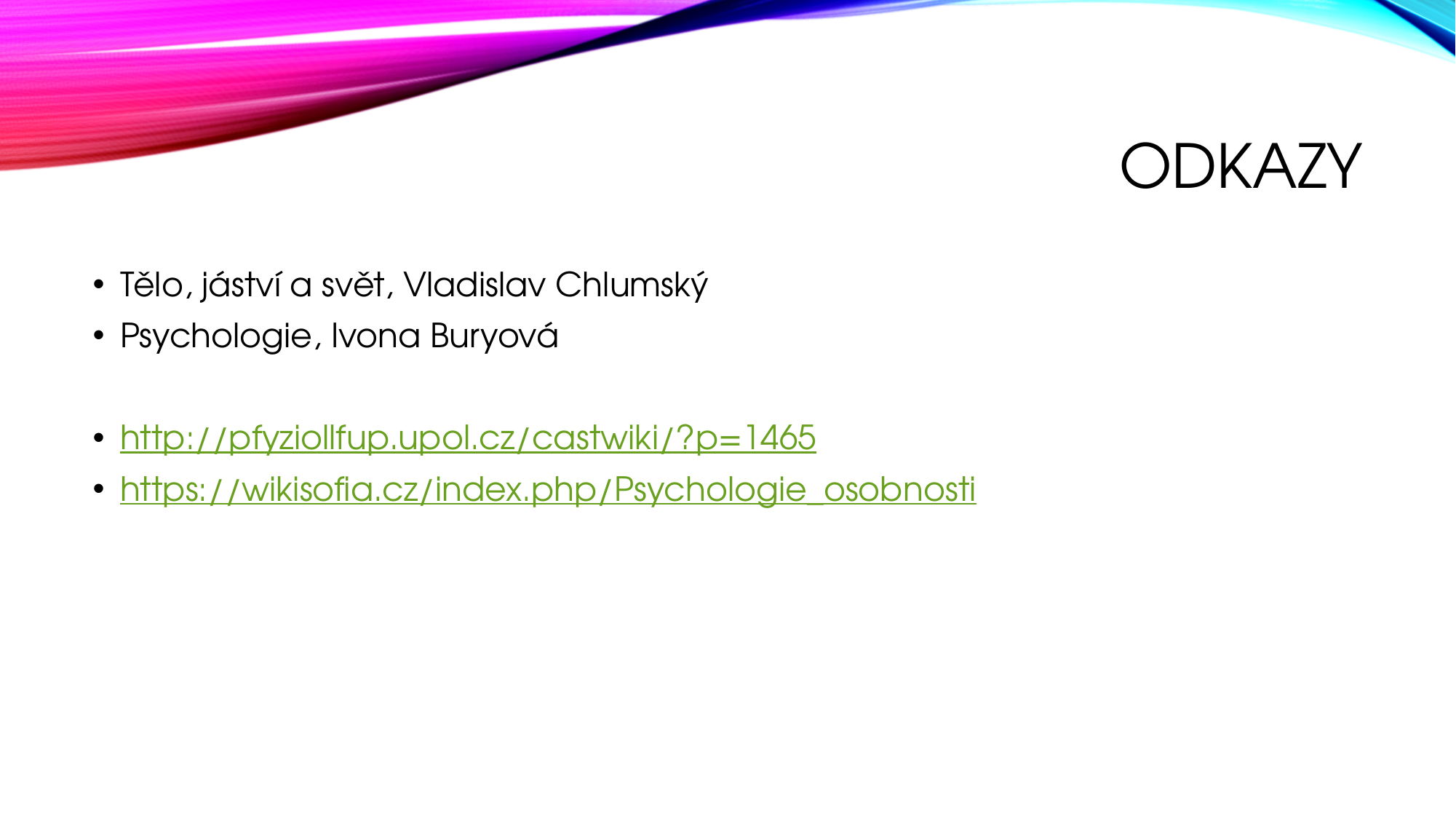

# Odkazy
Tělo, jáství a svět, Vladislav Chlumský
Psychologie, Ivona Buryová

http://pfyziollfup.upol.cz/castwiki/?p=1465
https://wikisofia.cz/index.php/Psychologie_osobnosti